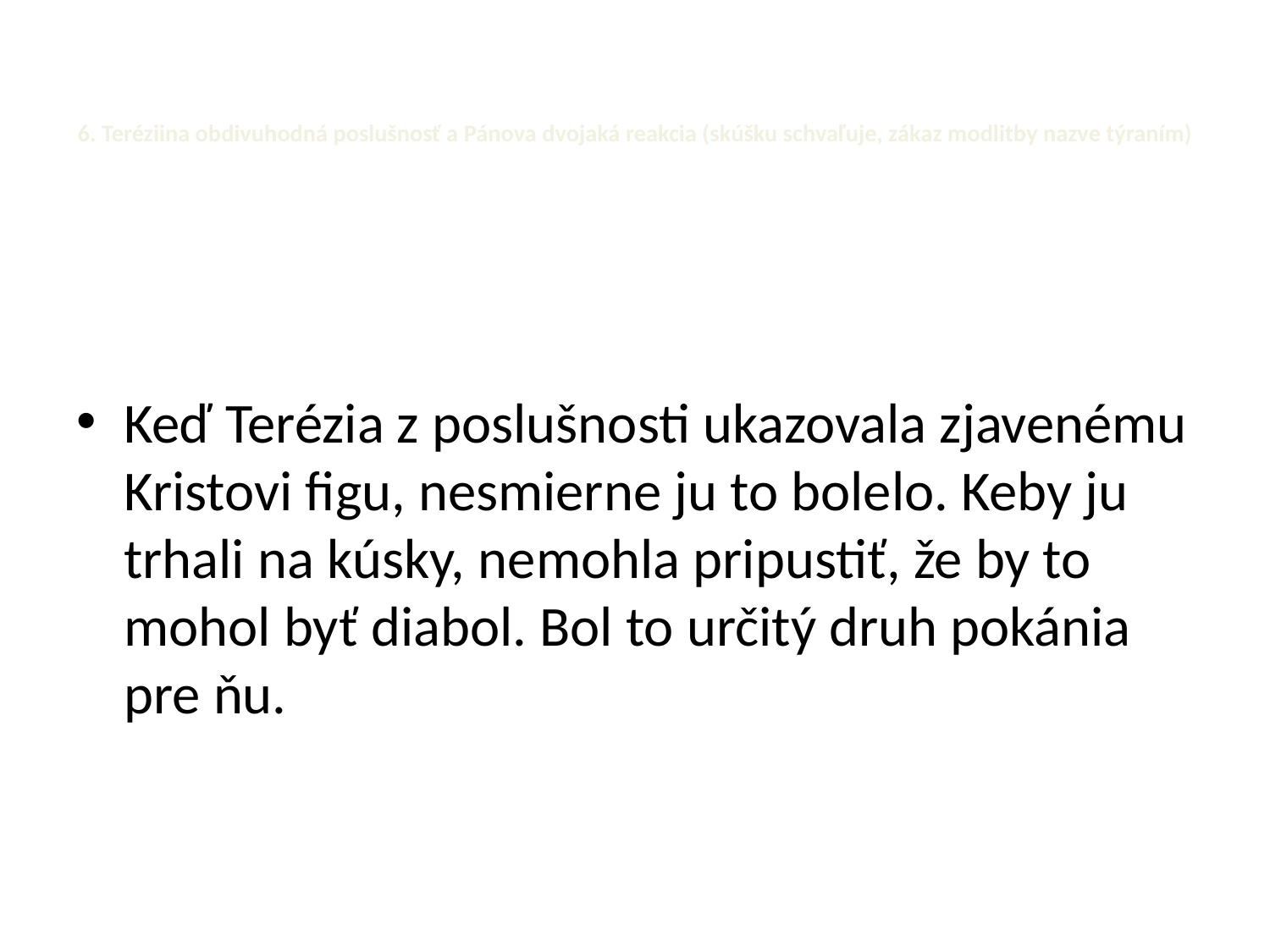

# 6. Teréziina obdivuhodná poslušnosť a Pánova dvojaká reakcia (skúšku schvaľuje, zákaz modlitby nazve týraním)

Keď Terézia z poslušnosti ukazovala zjavenému Kristovi figu, nesmierne ju to bolelo. Keby ju trhali na kúsky, nemohla pripustiť, že by to mohol byť diabol. Bol to určitý druh pokánia pre ňu.